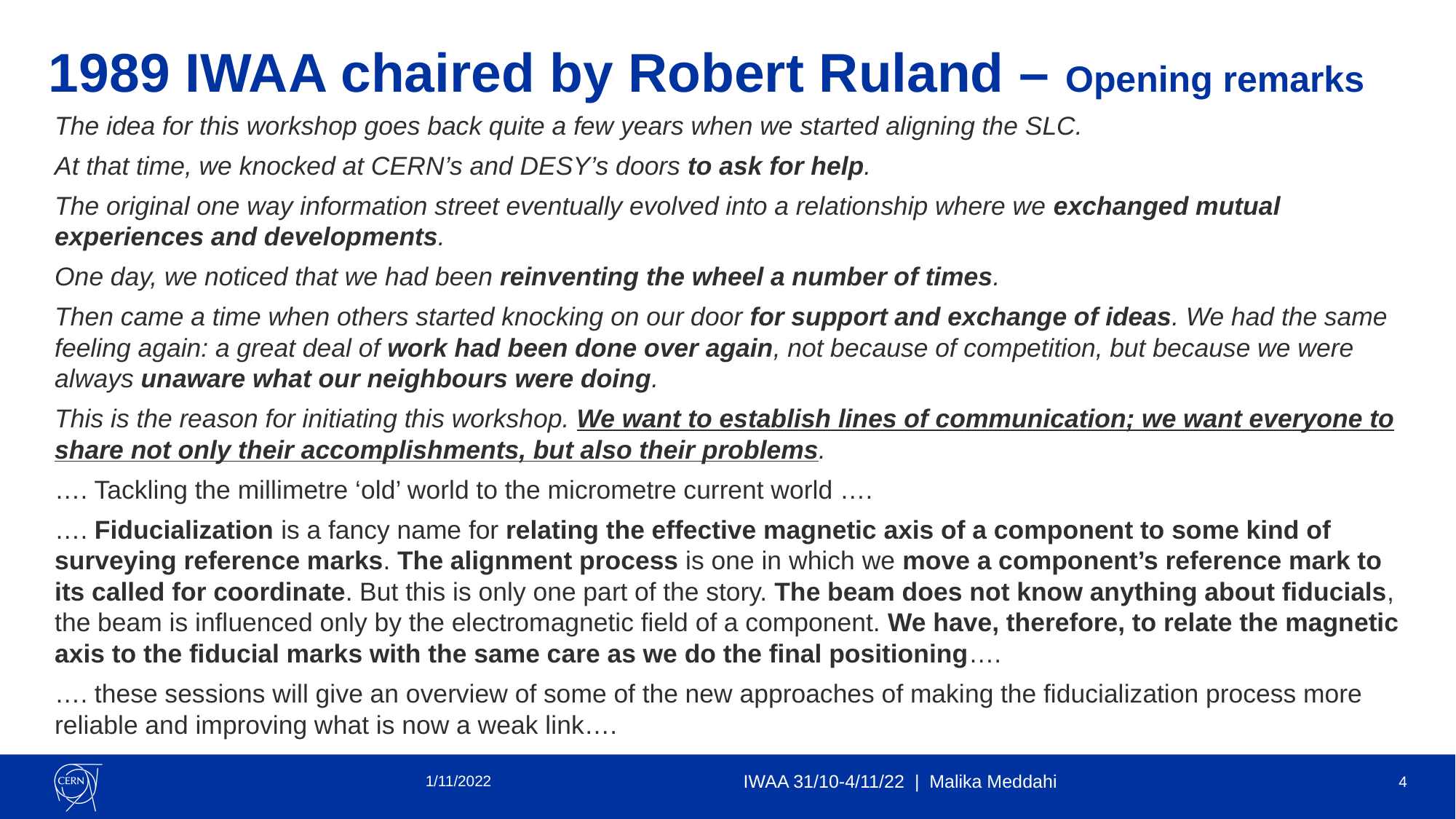

# 1989 IWAA chaired by Robert Ruland – Opening remarks
The idea for this workshop goes back quite a few years when we started aligning the SLC.
At that time, we knocked at CERN’s and DESY’s doors to ask for help.
The original one way information street eventually evolved into a relationship where we exchanged mutual experiences and developments.
One day, we noticed that we had been reinventing the wheel a number of times.
Then came a time when others started knocking on our door for support and exchange of ideas. We had the same feeling again: a great deal of work had been done over again, not because of competition, but because we were always unaware what our neighbours were doing.
This is the reason for initiating this workshop. We want to establish lines of communication; we want everyone to share not only their accomplishments, but also their problems.
…. Tackling the millimetre ‘old’ world to the micrometre current world ….
…. Fiducialization is a fancy name for relating the effective magnetic axis of a component to some kind of surveying reference marks. The alignment process is one in which we move a component’s reference mark to its called for coordinate. But this is only one part of the story. The beam does not know anything about fiducials, the beam is influenced only by the electromagnetic field of a component. We have, therefore, to relate the magnetic axis to the fiducial marks with the same care as we do the final positioning….
…. these sessions will give an overview of some of the new approaches of making the fiducialization process more reliable and improving what is now a weak link….

1/11/2022
IWAA 31/10-4/11/22  |  Malika Meddahi
4